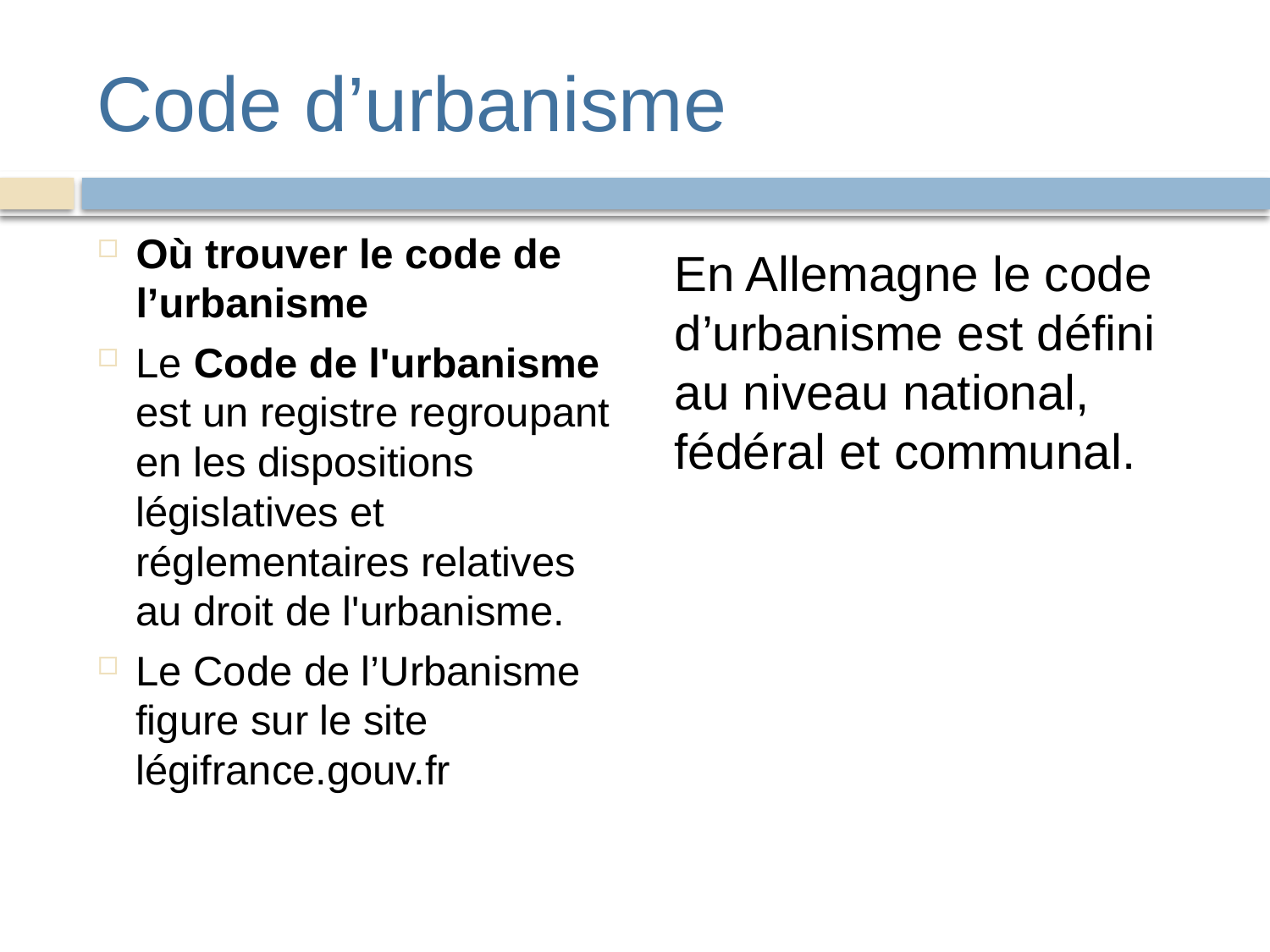

# Code d’urbanisme
Où trouver le code de l’urbanisme
Le Code de l'urbanisme est un registre regroupant en les dispositions législatives et réglementaires relatives au droit de l'urbanisme.
Le Code de l’Urbanisme figure sur le site légifrance.gouv.fr

En Allemagne le code d’urbanisme est défini au niveau national, fédéral et communal.